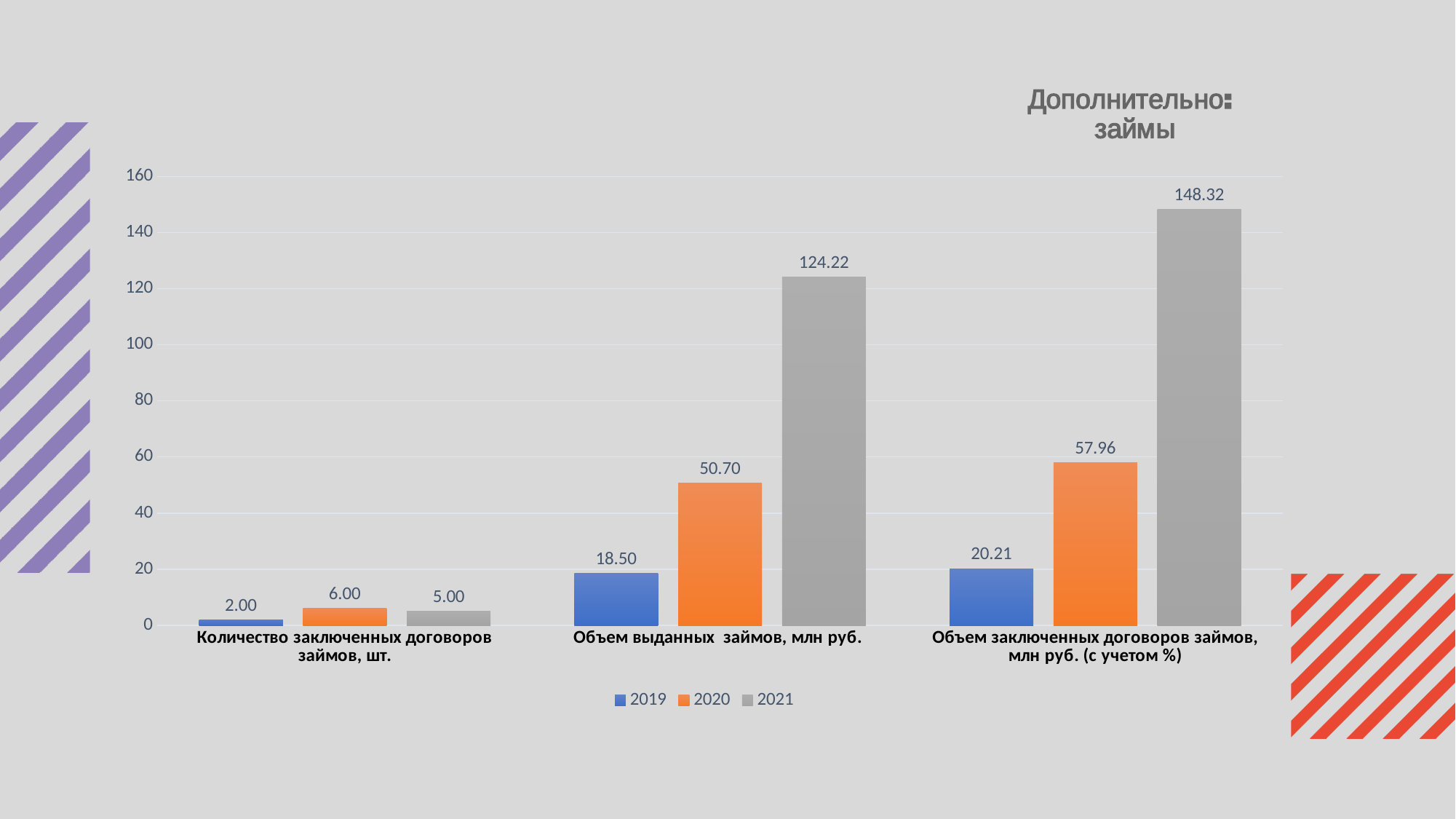

### Chart: Дополнительно:
займы

| Category | 2019 | 2020 | 2021 |
|---|---|---|---|
| Количество заключенных договоров займов, шт. | 2.0 | 6.0 | 5.0 |
| Объем выданных  займов, млн руб.  | 18.5 | 50.7 | 124.215 |
| Объем заключенных договоров займов, млн руб. (с учетом %) | 20.211 | 57.964 | 148.319 |